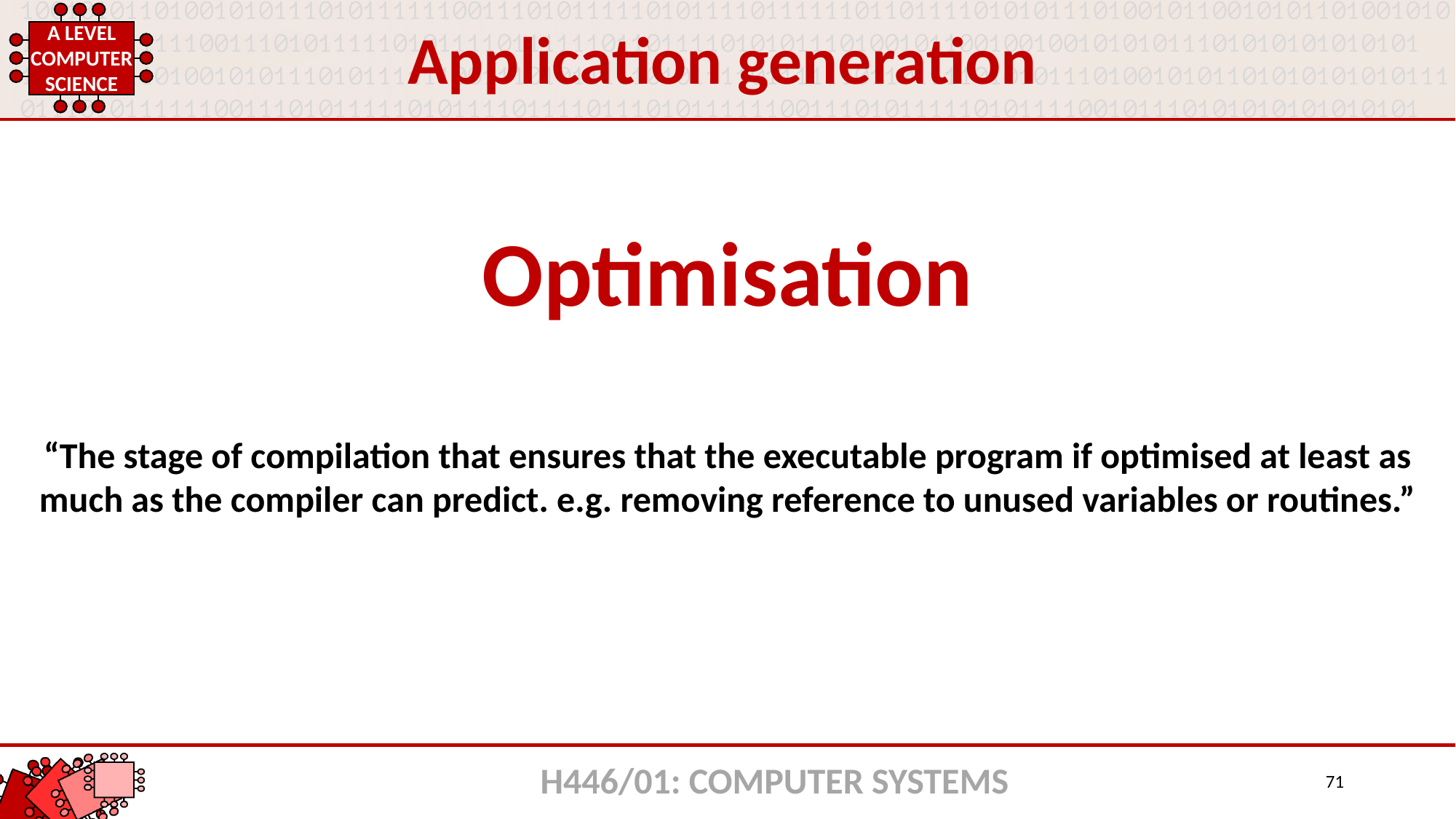

Application generation
Optimisation
“The stage of compilation that ensures that the executable program if optimised at least as much as the compiler can predict. e.g. removing reference to unused variables or routines.”
H446/01: COMPUTER SYSTEMS
71